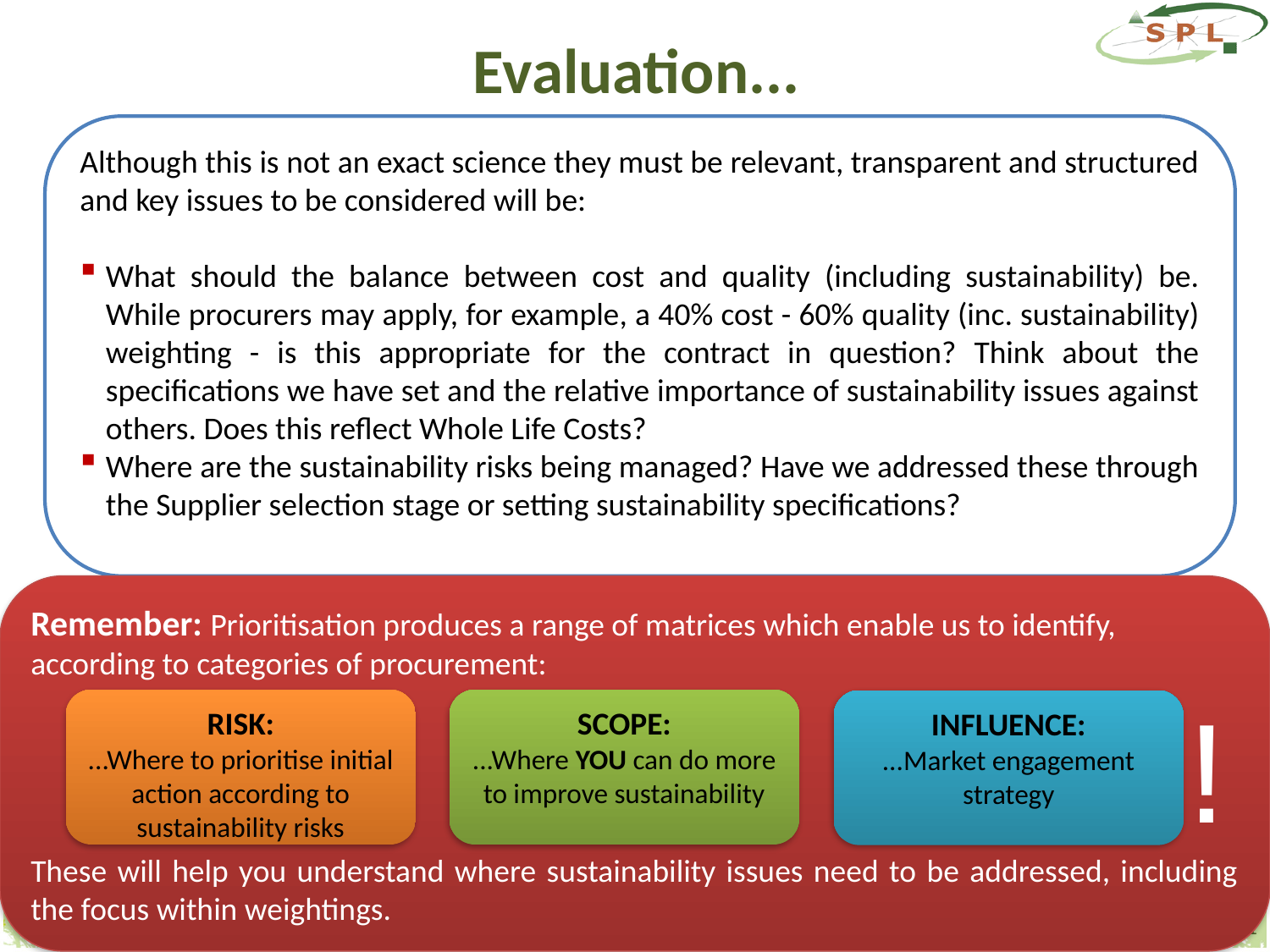

# Evaluation...
Although this is not an exact science they must be relevant, transparent and structured and key issues to be considered will be:

What should the balance between cost and quality (including sustainability) be. While procurers may apply, for example, a 40% cost - 60% quality (inc. sustainability) weighting - is this appropriate for the contract in question? Think about the specifications we have set and the relative importance of sustainability issues against others. Does this reflect Whole Life Costs?
Where are the sustainability risks being managed? Have we addressed these through the Supplier selection stage or setting sustainability specifications?
Remember: Prioritisation produces a range of matrices which enable us to identify, according to categories of procurement:

These will help you understand where sustainability issues need to be addressed, including the focus within weightings.
!
RISK:
...Where to prioritise initial action according to sustainability risks
SCOPE:
...Where YOU can do more to improve sustainability
INFLUENCE:
...Market engagement strategy